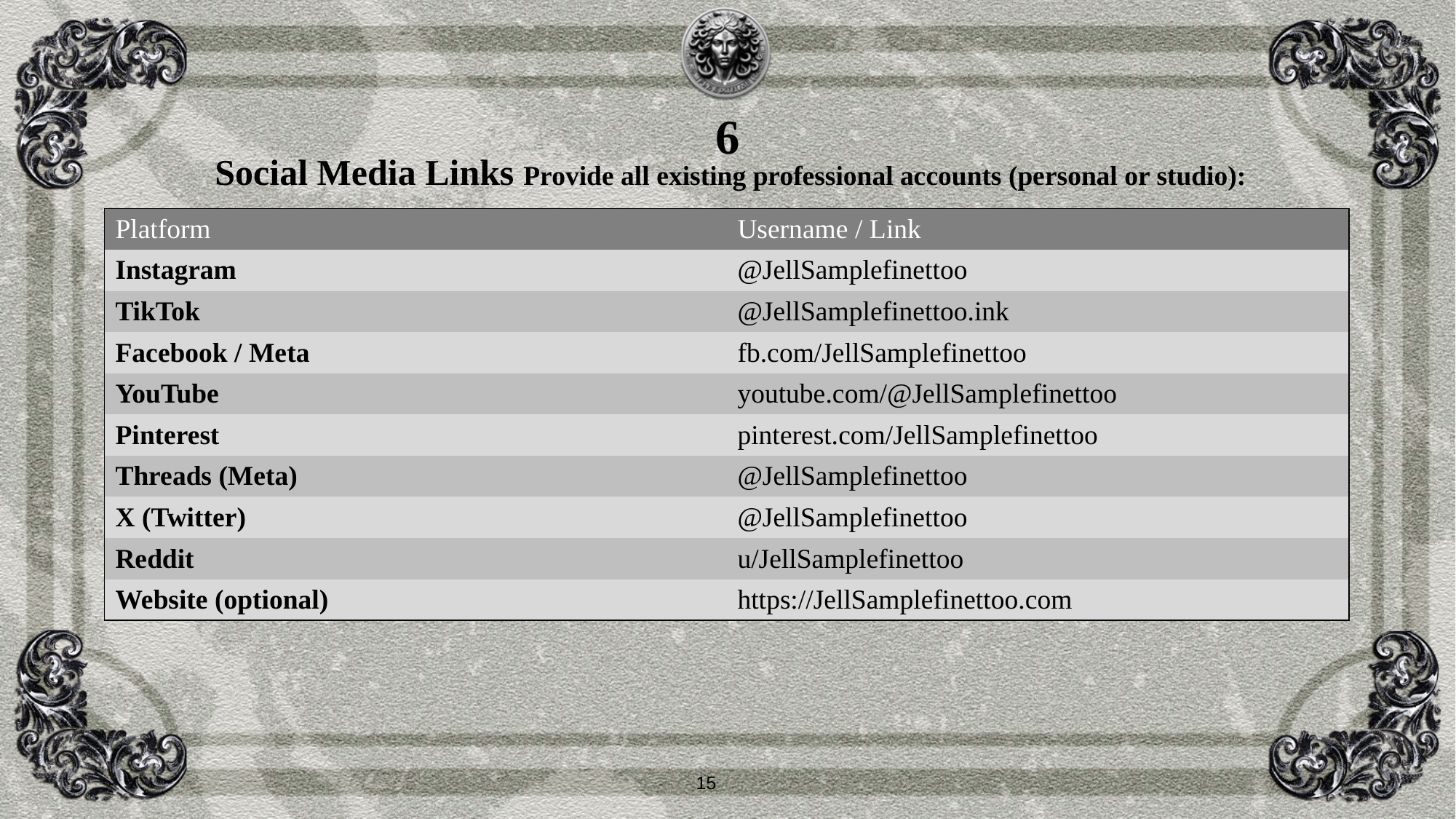

6
Social Media Links Provide all existing professional accounts (personal or studio):

| Platform | Username / Link |
| --- | --- |
| Instagram | @JellSamplefinettoo |
| TikTok | @JellSamplefinettoo.ink |
| Facebook / Meta | fb.com/JellSamplefinettoo |
| YouTube | youtube.com/@JellSamplefinettoo |
| Pinterest | pinterest.com/JellSamplefinettoo |
| Threads (Meta) | @JellSamplefinettoo |
| X (Twitter) | @JellSamplefinettoo |
| Reddit | u/JellSamplefinettoo |
| Website (optional) | https://JellSamplefinettoo.com |
15